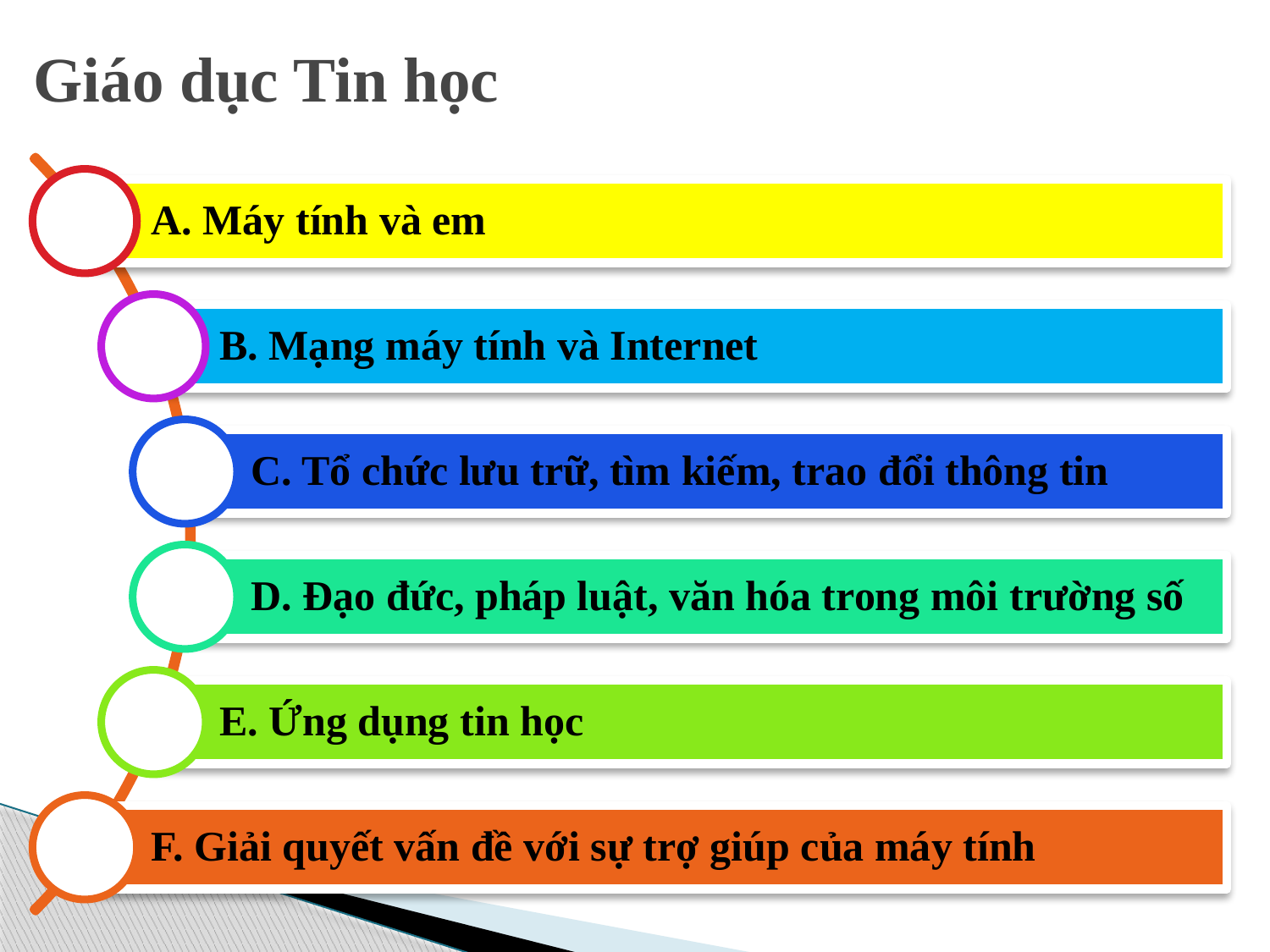

# Giáo dục Tin học
A. Máy tính và em
B. Mạng máy tính và Internet
C. Tổ chức lưu trữ, tìm kiếm, trao đổi thông tin
D. Đạo đức, pháp luật, văn hóa trong môi trường số
E. Ứng dụng tin học
F. Giải quyết vấn đề với sự trợ giúp của máy tính